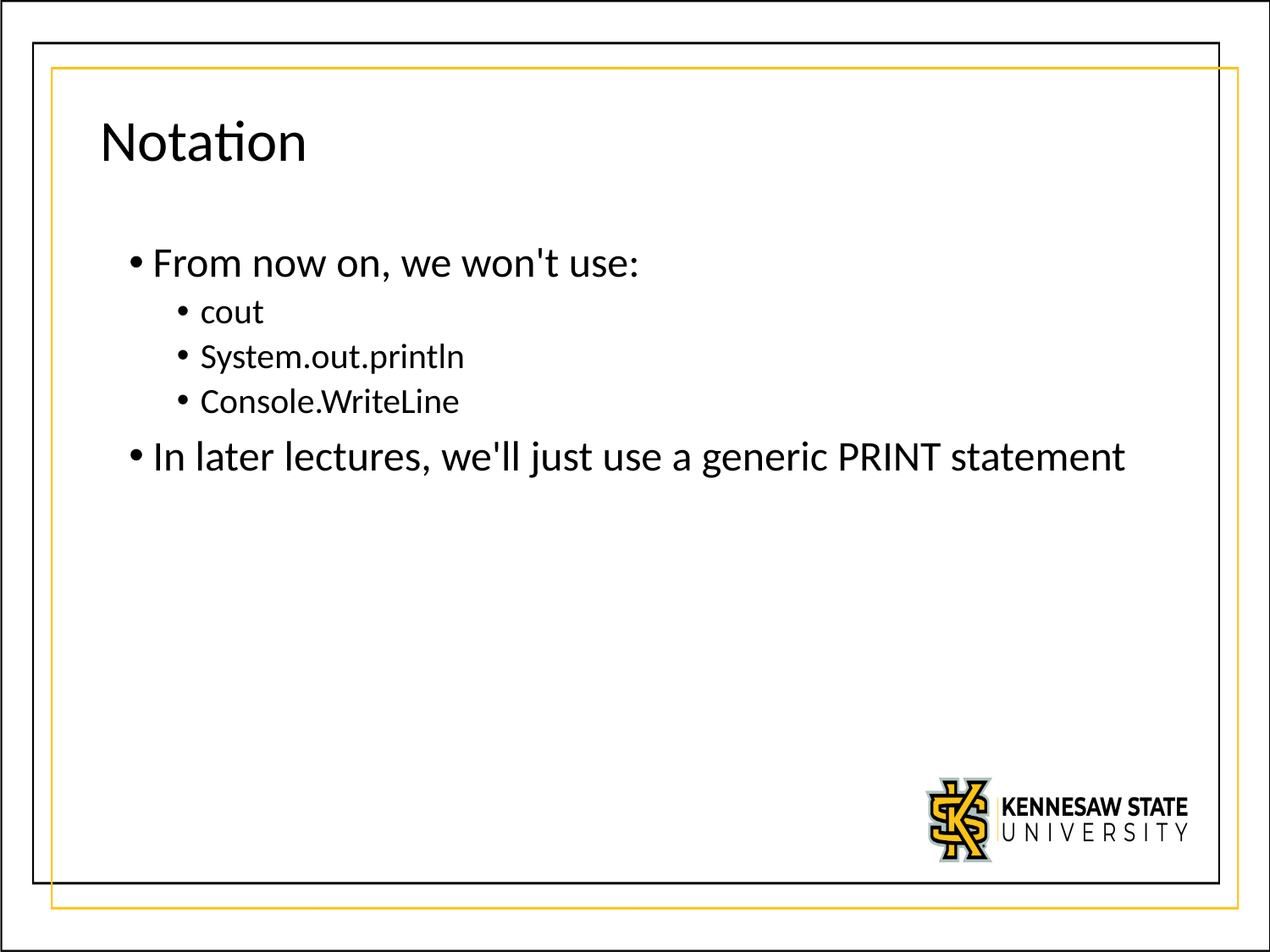

9/6/2023
# Notation
From now on, we won't use:
cout
System.out.println
Console.WriteLine
In later lectures, we'll just use a generic PRINT statement